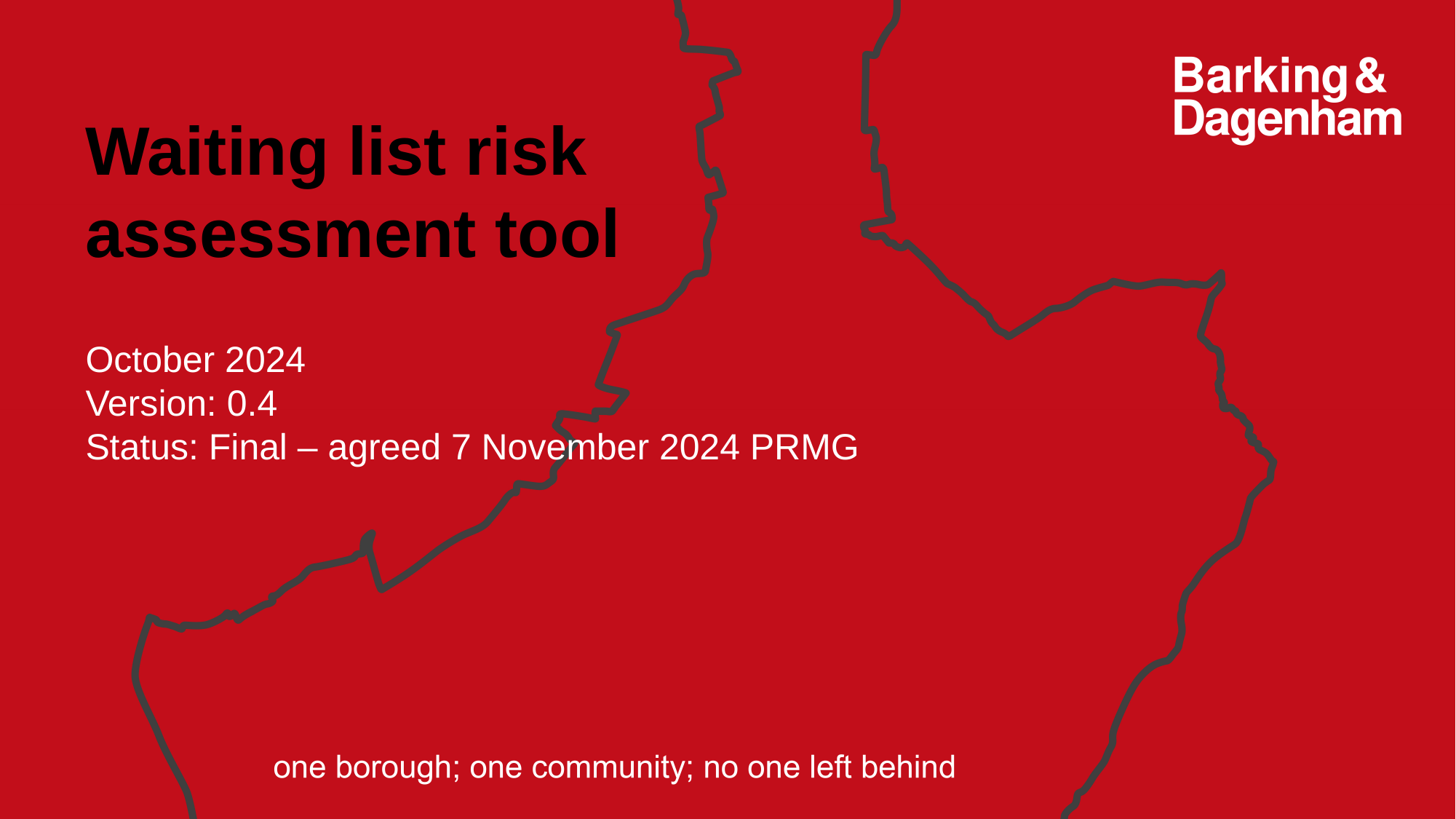

Waiting list risk assessment tool

October 2024
Version: 0.4
Status: Final – agreed 7 November 2024 PRMG